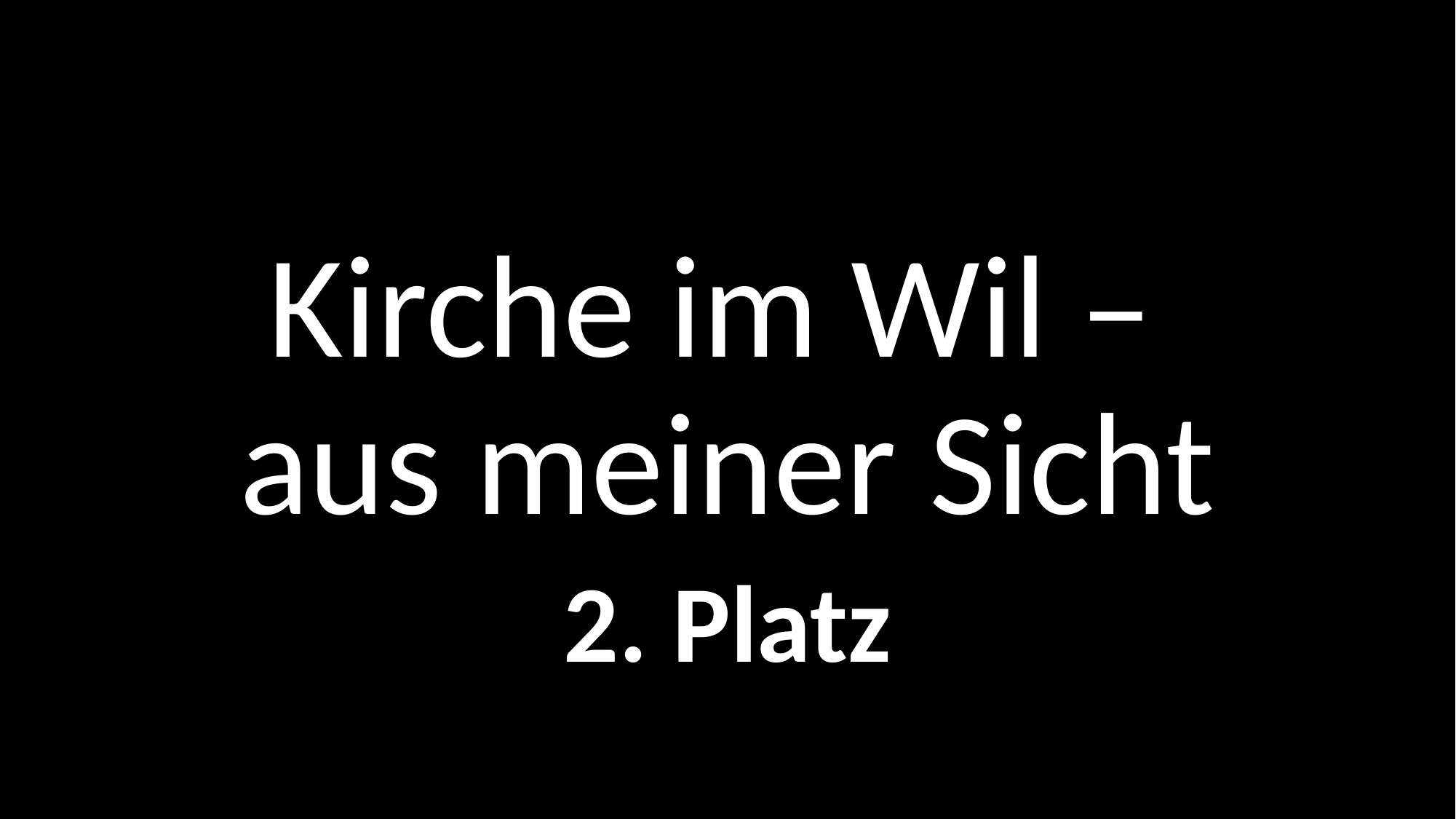

# Kirche im Wil – aus meiner Sicht
2. Platz